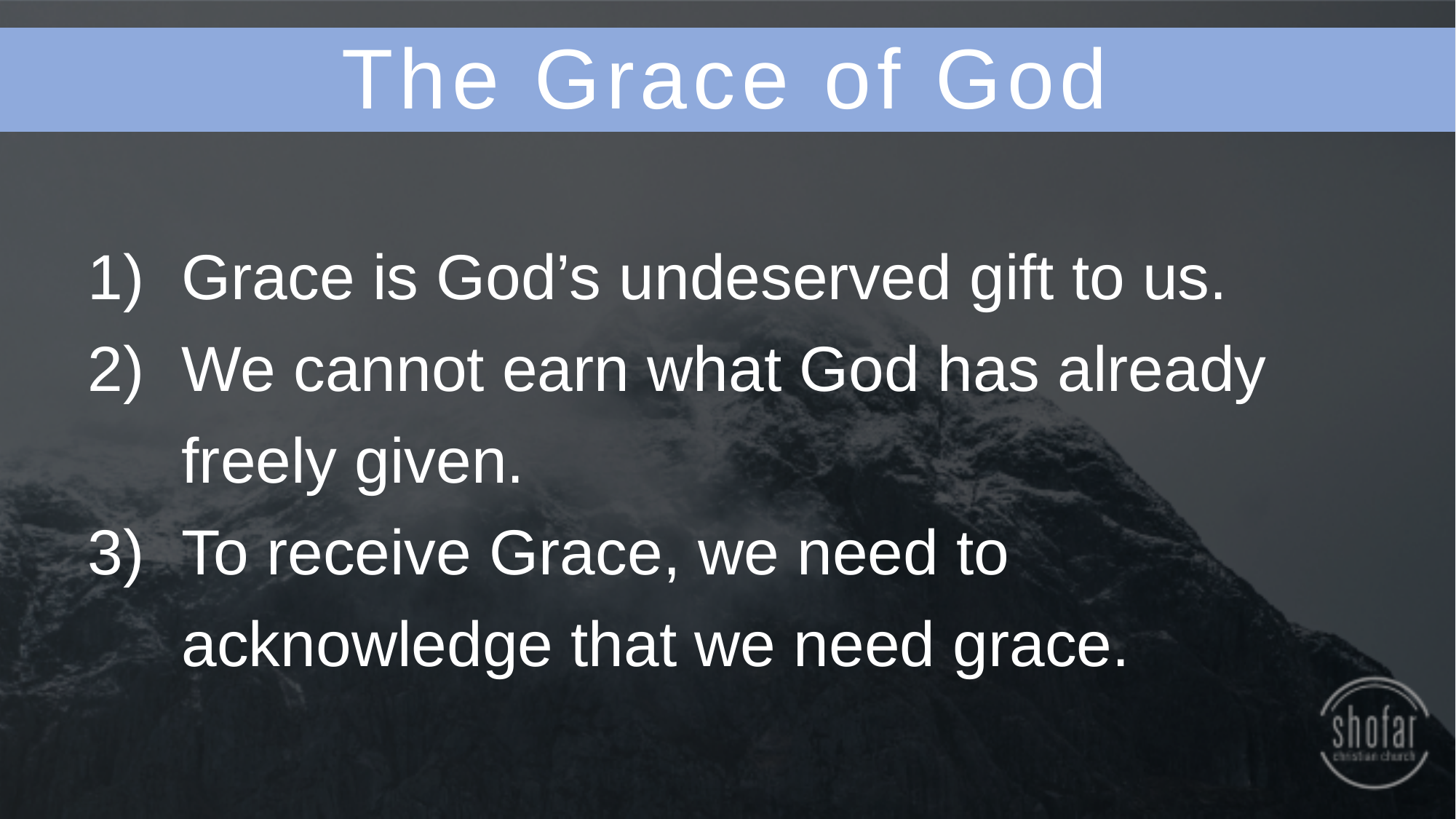

The Grace of God

Grace is God’s undeserved gift to us.
We cannot earn what God has already freely given.
To receive Grace, we need to acknowledge that we need grace.